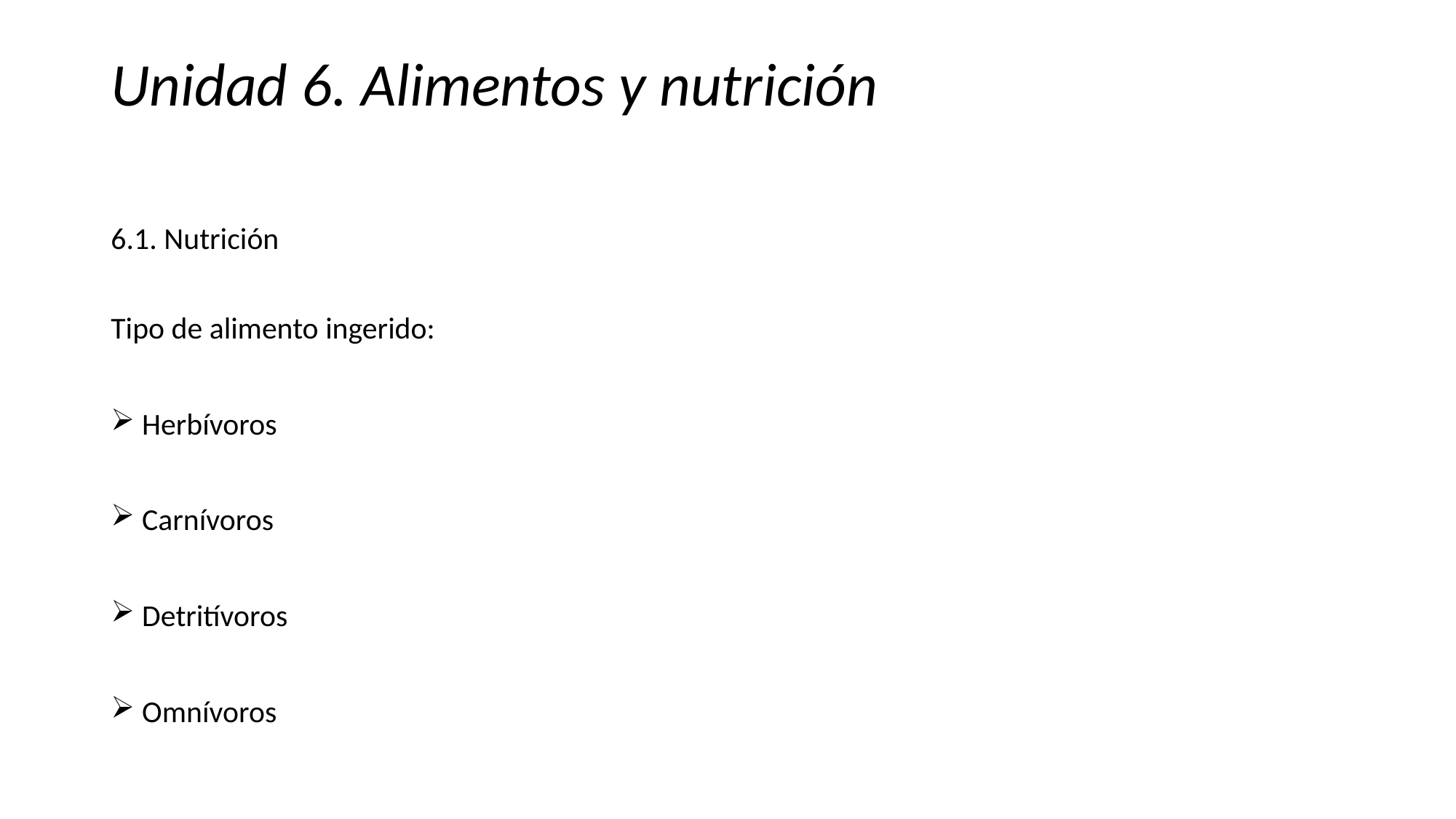

# Unidad 6. Alimentos y nutrición
6.1. Nutrición

Tipo de alimento ingerido:

 Herbívoros

 Carnívoros

 Detritívoros

 Omnívoros